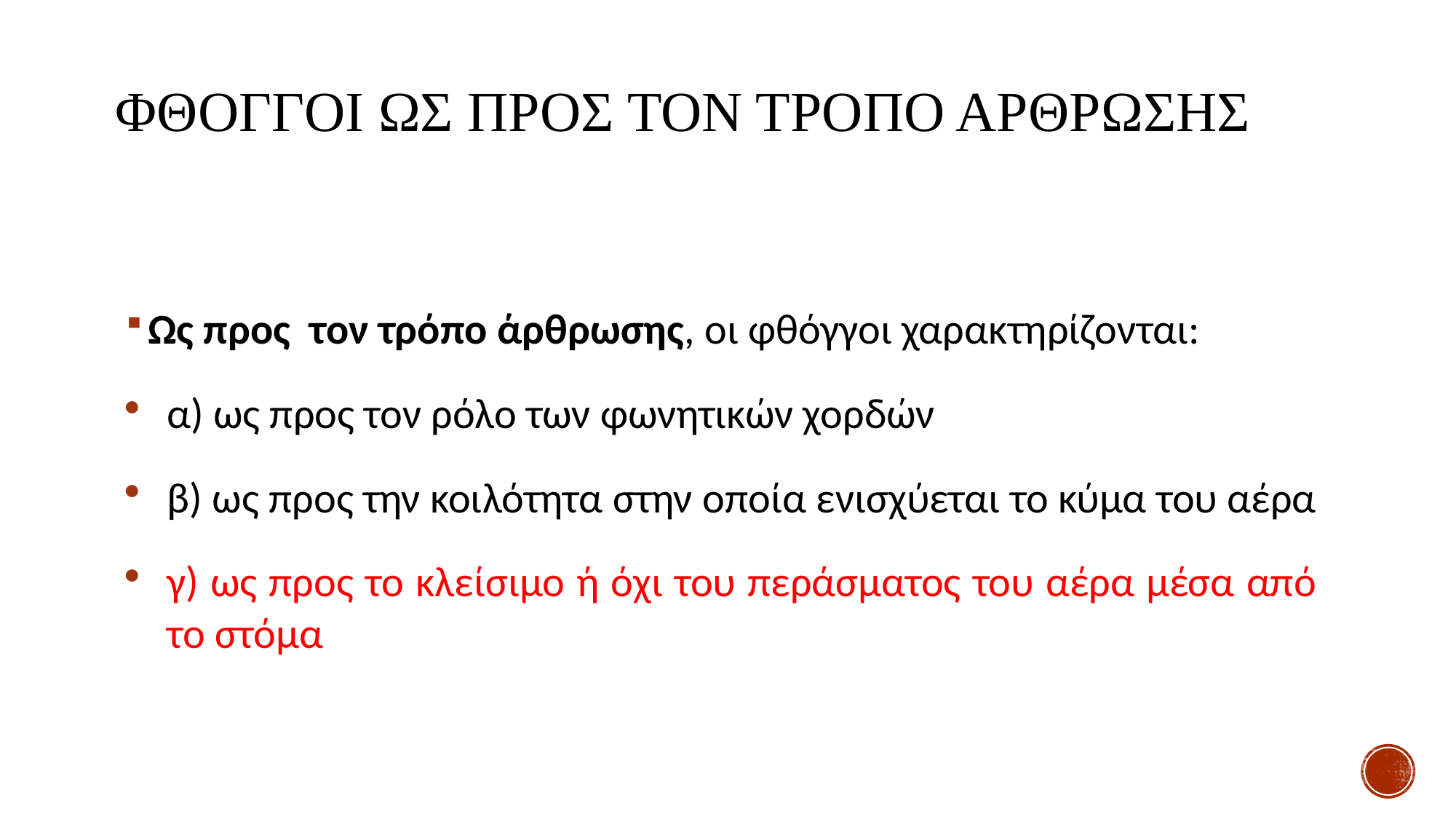

# ΦΘΟΓΓΟΙ ΩΣ ΠΡΟΣ ΤΟΝ ΤΡΟΠΟ ΑΡΘΡΩΣΗΣ

Ως προς  τον τρόπο άρθρωσης, οι φθόγγοι χαρακτηρίζονται:
α) ως προς τον ρόλο των φωνητικών χορδών
β) ως προς την κοιλότητα στην οποία ενισχύεται το κύμα του αέρα
γ) ως προς το κλείσιμο ή όχι του περάσματος του αέρα μέσα από το στόμα